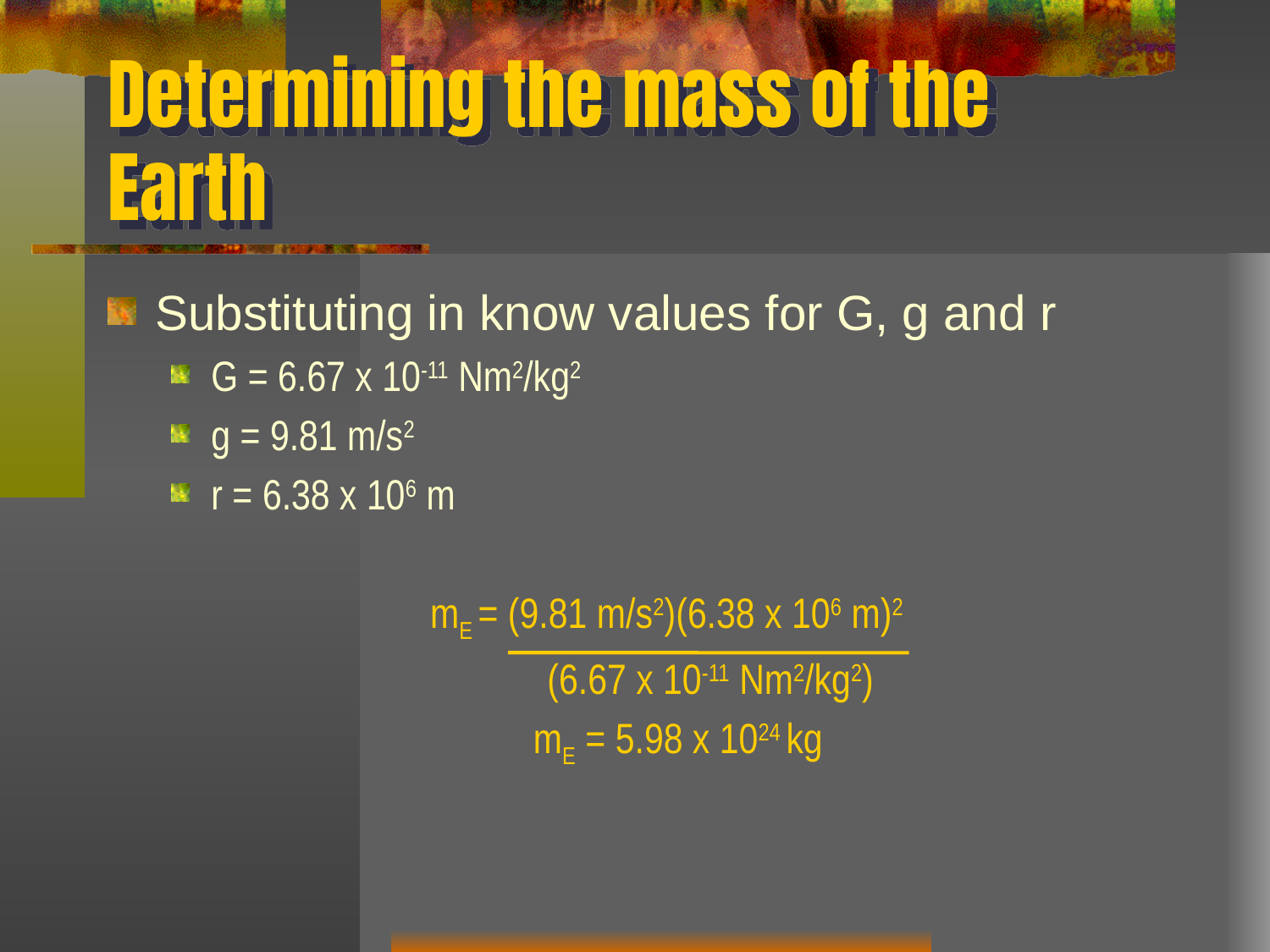

# Determining the mass of the Earth
Substituting in know values for G, g and r
G = 6.67 x 10-11 Nm2/kg2
g = 9.81 m/s2
r = 6.38 x 106 m

mE = (9.81 m/s2)(6.38 x 106 m)2
         (6.67 x 10-11 Nm2/kg2)
			       mE = 5.98 x 1024 kg